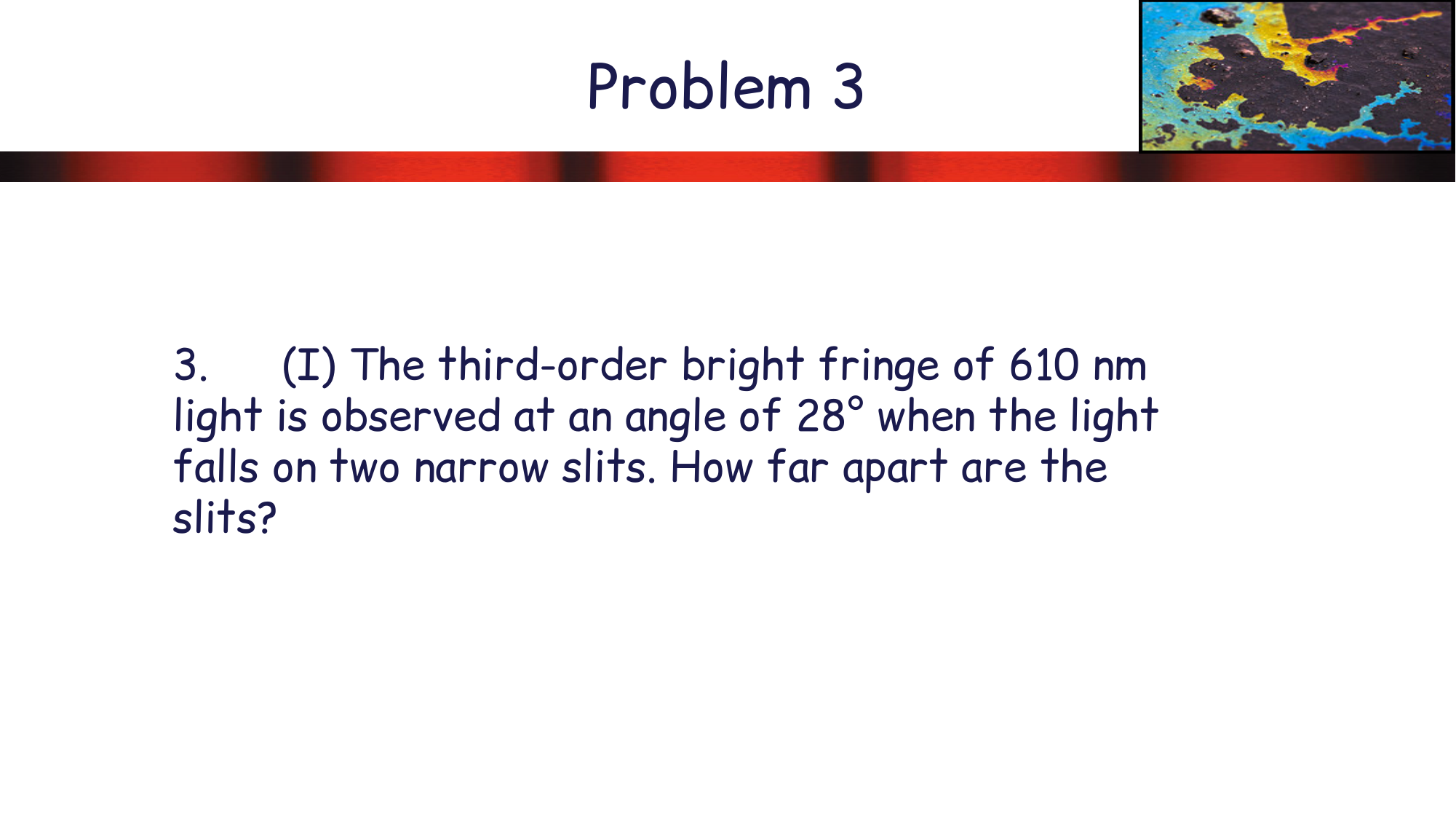

# Problem 3
3.	(I) The third-order bright fringe of 610 nm light is observed at an angle of 28° when the light falls on two narrow slits. How far apart are the slits?